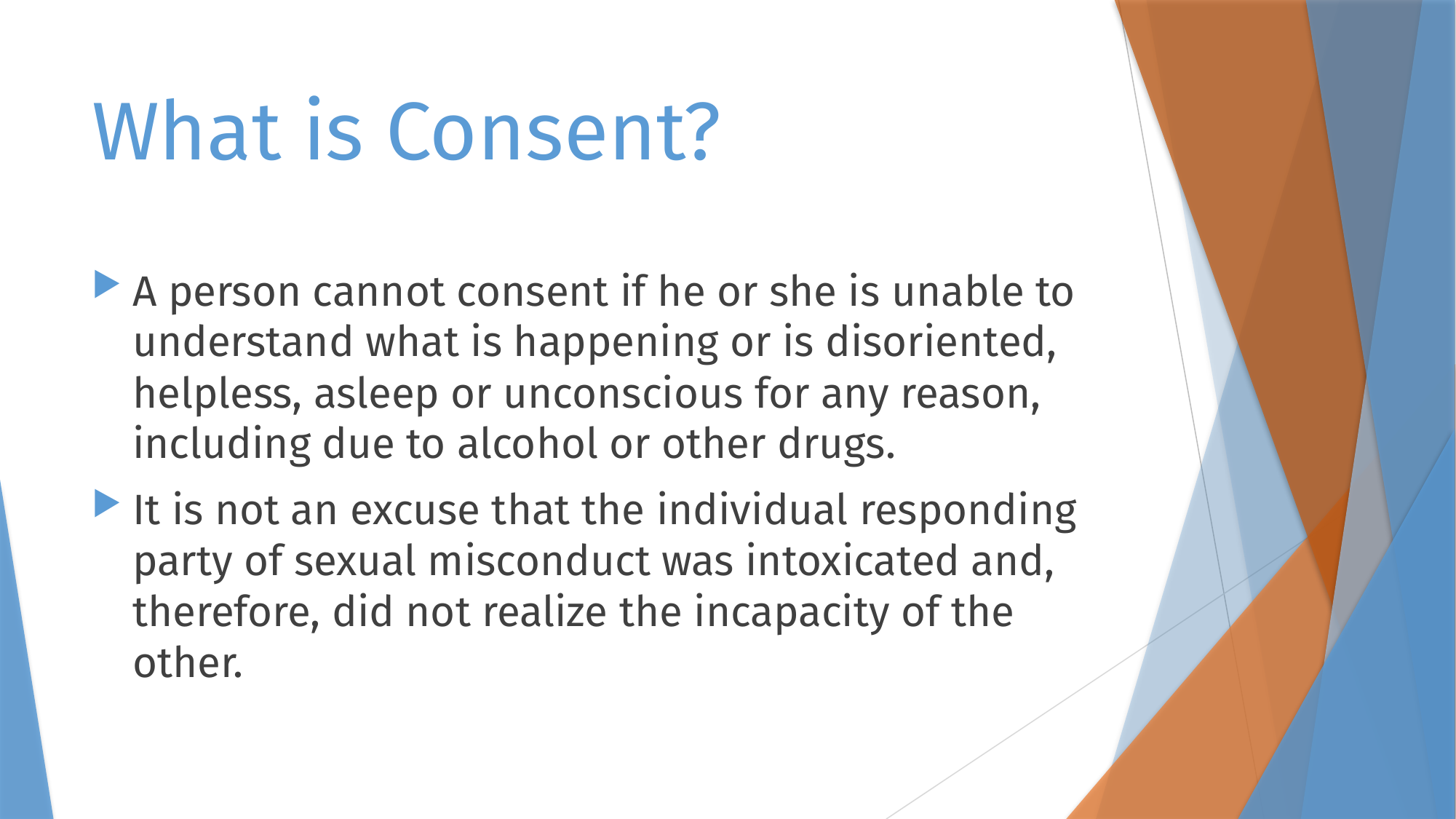

# What is Consent?
A person cannot consent if he or she is unable to understand what is happening or is disoriented, helpless, asleep or unconscious for any reason, including due to alcohol or other drugs.
It is not an excuse that the individual responding party of sexual misconduct was intoxicated and, therefore, did not realize the incapacity of the other.